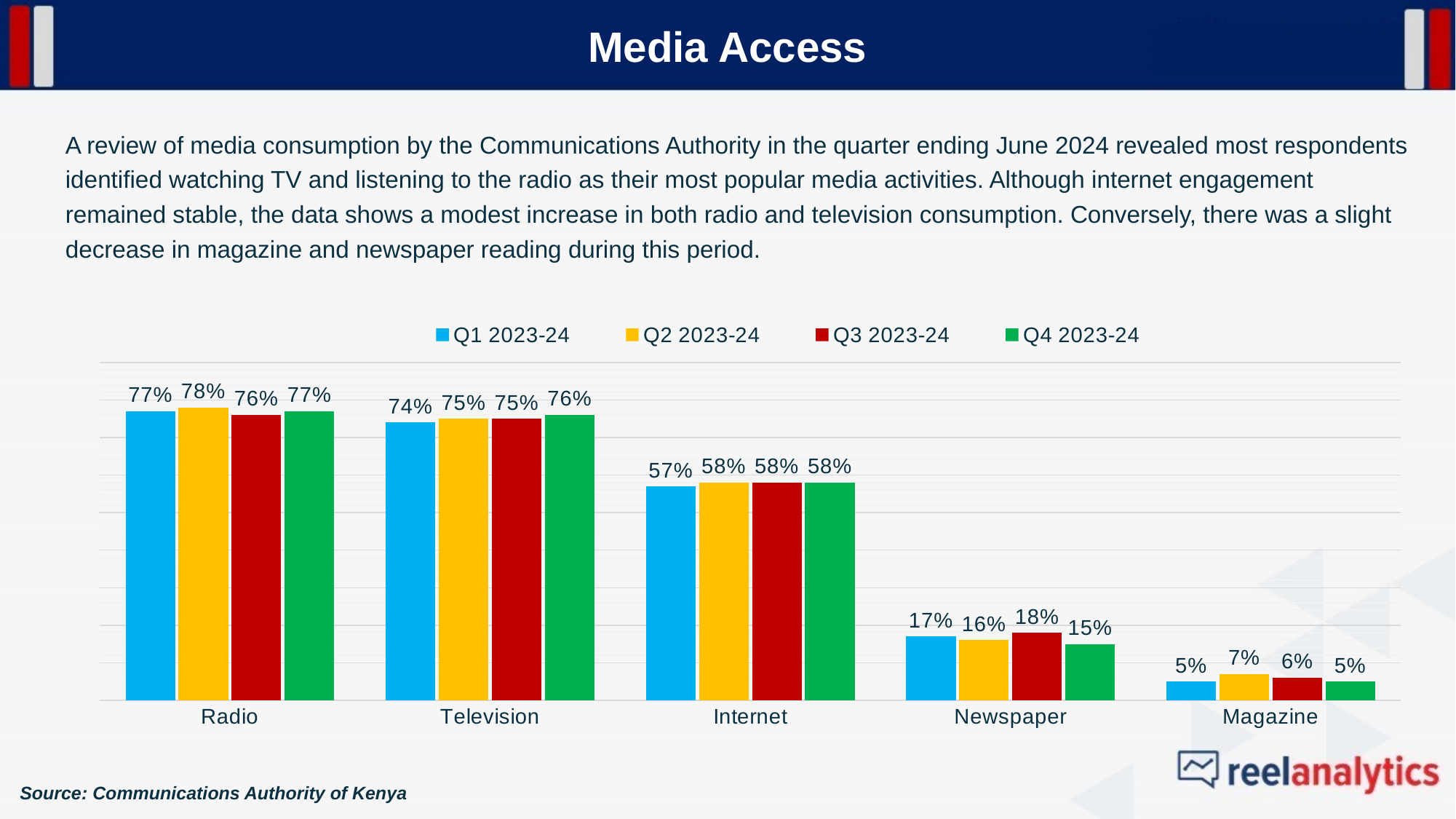

Media Access
A review of media consumption by the Communications Authority in the quarter ending June 2024 revealed most respondents identified watching TV and listening to the radio as their most popular media activities. Although internet engagement remained stable, the data shows a modest increase in both radio and television consumption. Conversely, there was a slight decrease in magazine and newspaper reading during this period.

### Chart

| Category | Q1 2023-24 | Q2 2023-24 | Q3 2023-24 | Q4 2023-24 |
|---|---|---|---|---|
| Radio | 0.77 | 0.78 | 0.76 | 0.77 |
| Television | 0.74 | 0.75 | 0.75 | 0.76 |
| Internet | 0.57 | 0.58 | 0.58 | 0.58 |
| Newspaper | 0.17 | 0.16 | 0.18 | 0.15 |
| Magazine | 0.05 | 0.07 | 0.06 | 0.05 |
Source: Communications Authority of Kenya